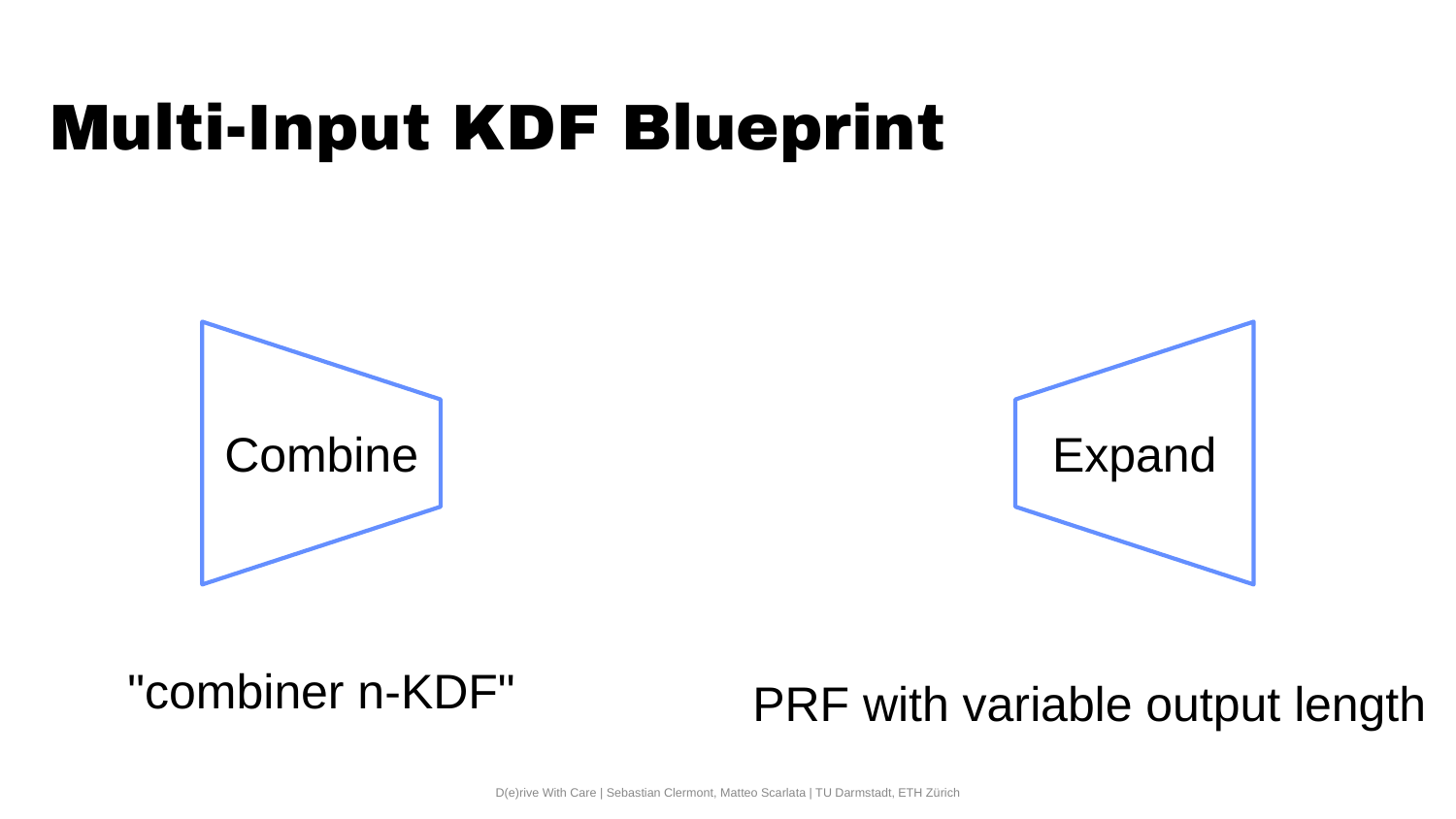

# Multi-Input KDF Blueprint
Combine
Expand
"combiner n-KDF"
PRF with variable output length